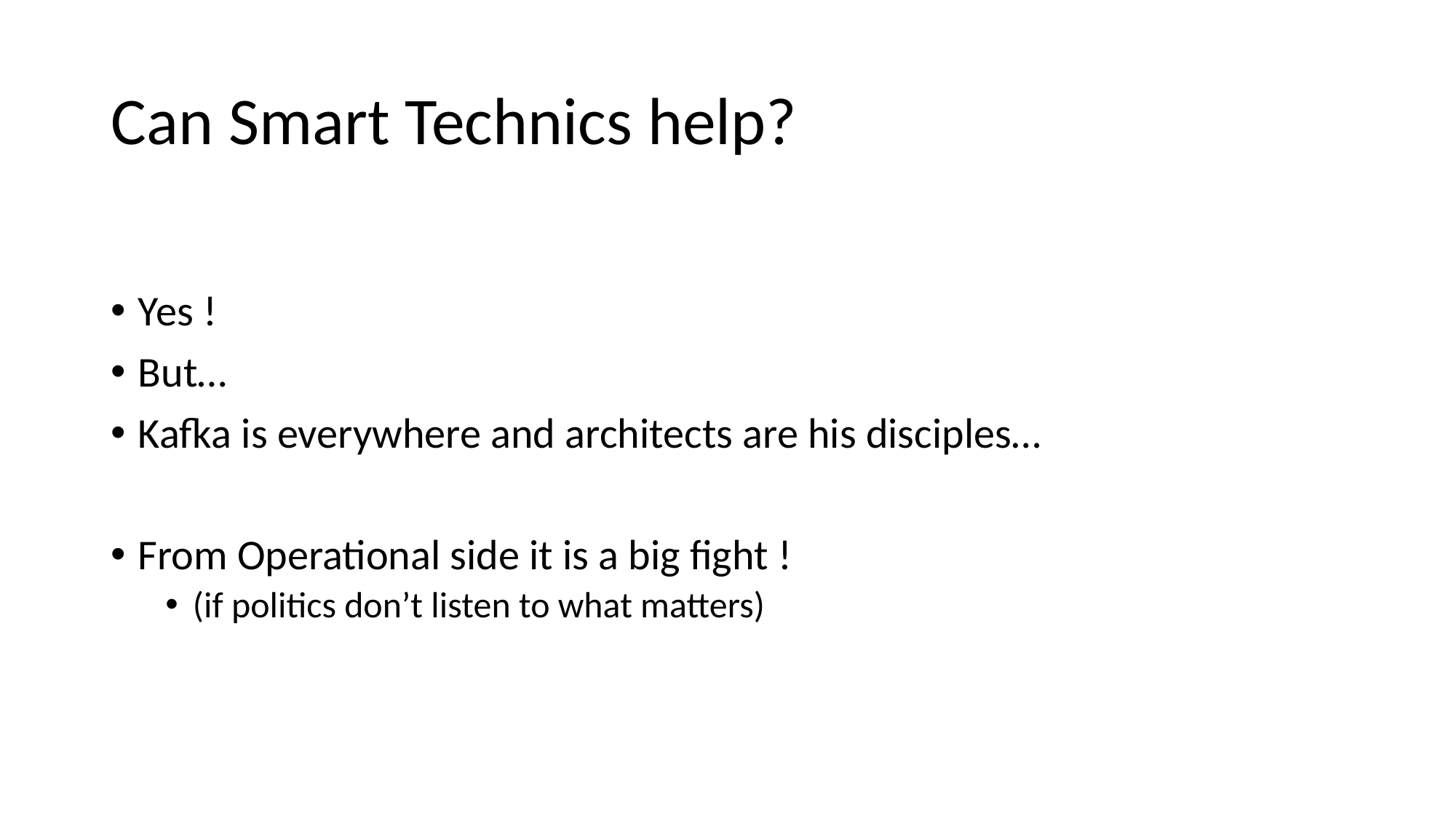

# Can Smart Technics help?

Yes !
But…
Kafka is everywhere and architects are his disciples…

From Operational side it is a big fight !
(if politics don’t listen to what matters)